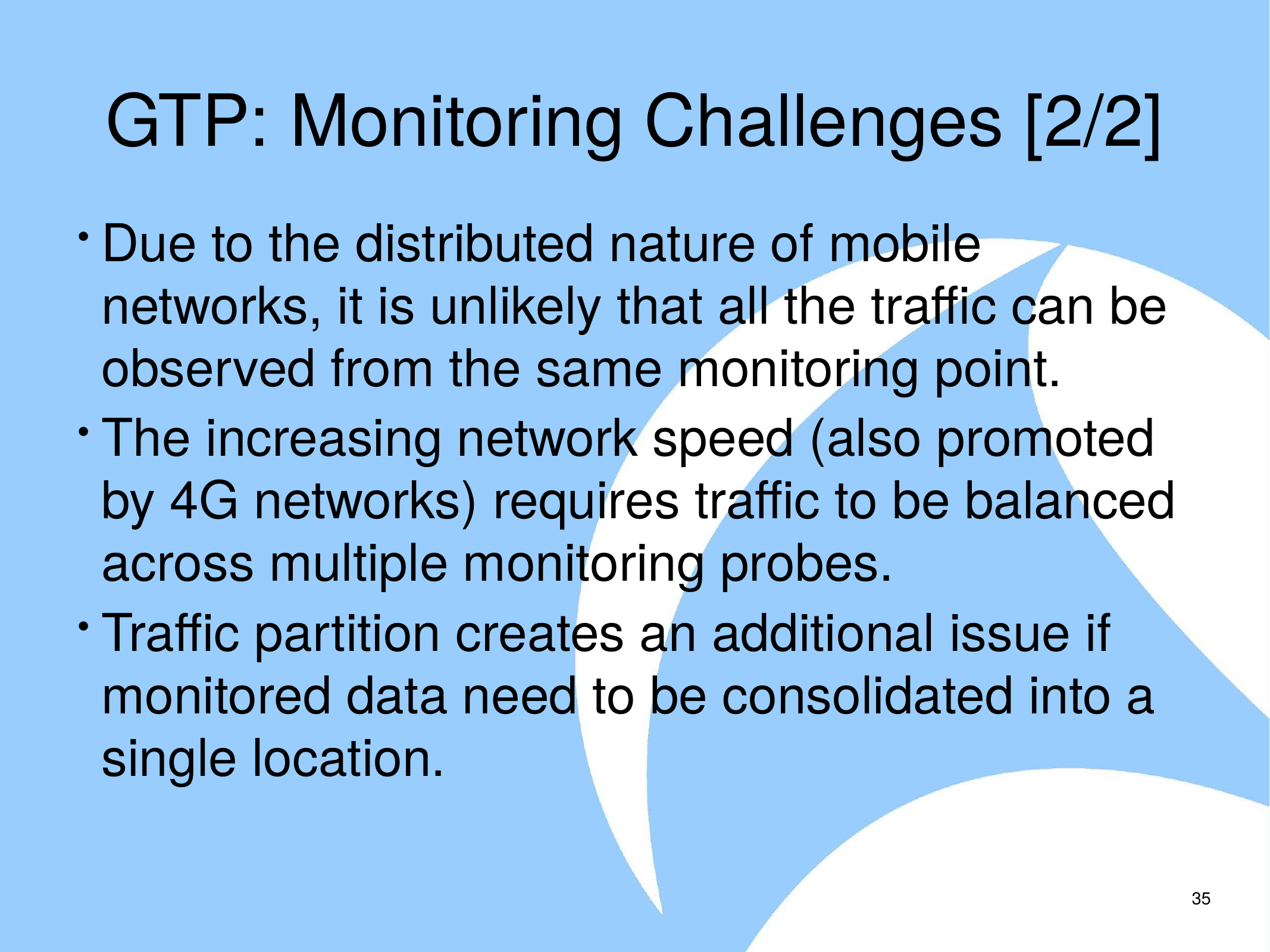

# GTP: Monitoring Challenges [2/2]
Due to the distributed nature of mobile networks, it is unlikely that all the traffic can be observed from the same monitoring point.
The increasing network speed (also promoted by 4G networks) requires traffic to be balanced across multiple monitoring probes.
Traffic partition creates an additional issue if monitored data need to be consolidated into a single location.
35